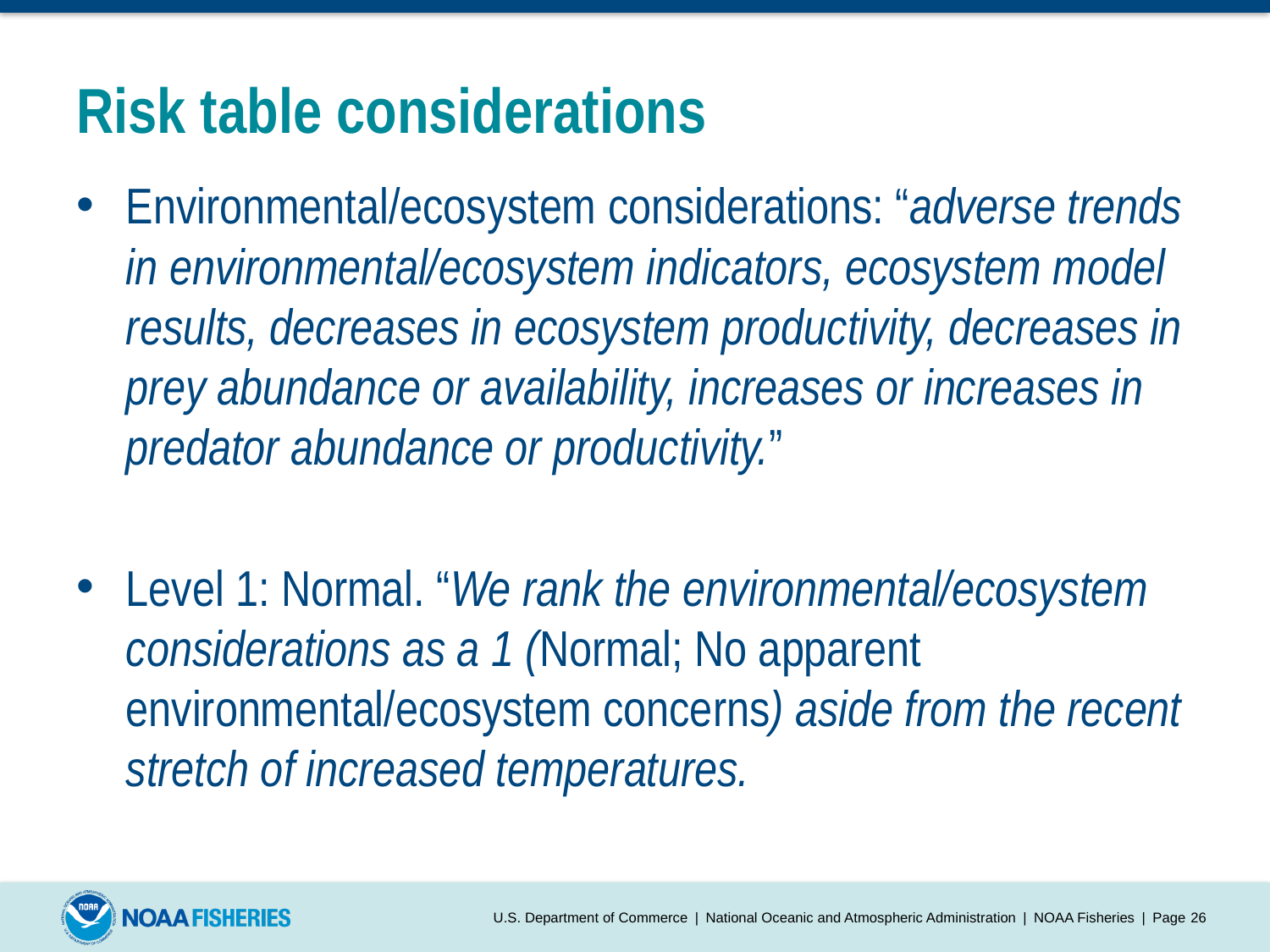

# Risk table considerations
Environmental/ecosystem considerations: “adverse trends in environmental/ecosystem indicators, ecosystem model results, decreases in ecosystem productivity, decreases in prey abundance or availability, increases or increases in predator abundance or productivity.”

Level 1: Normal. “We rank the environmental/ecosystem considerations as a 1 (Normal; No apparent environmental/ecosystem concerns) aside from the recent stretch of increased temperatures.
U.S. Department of Commerce | National Oceanic and Atmospheric Administration | NOAA Fisheries | Page 26